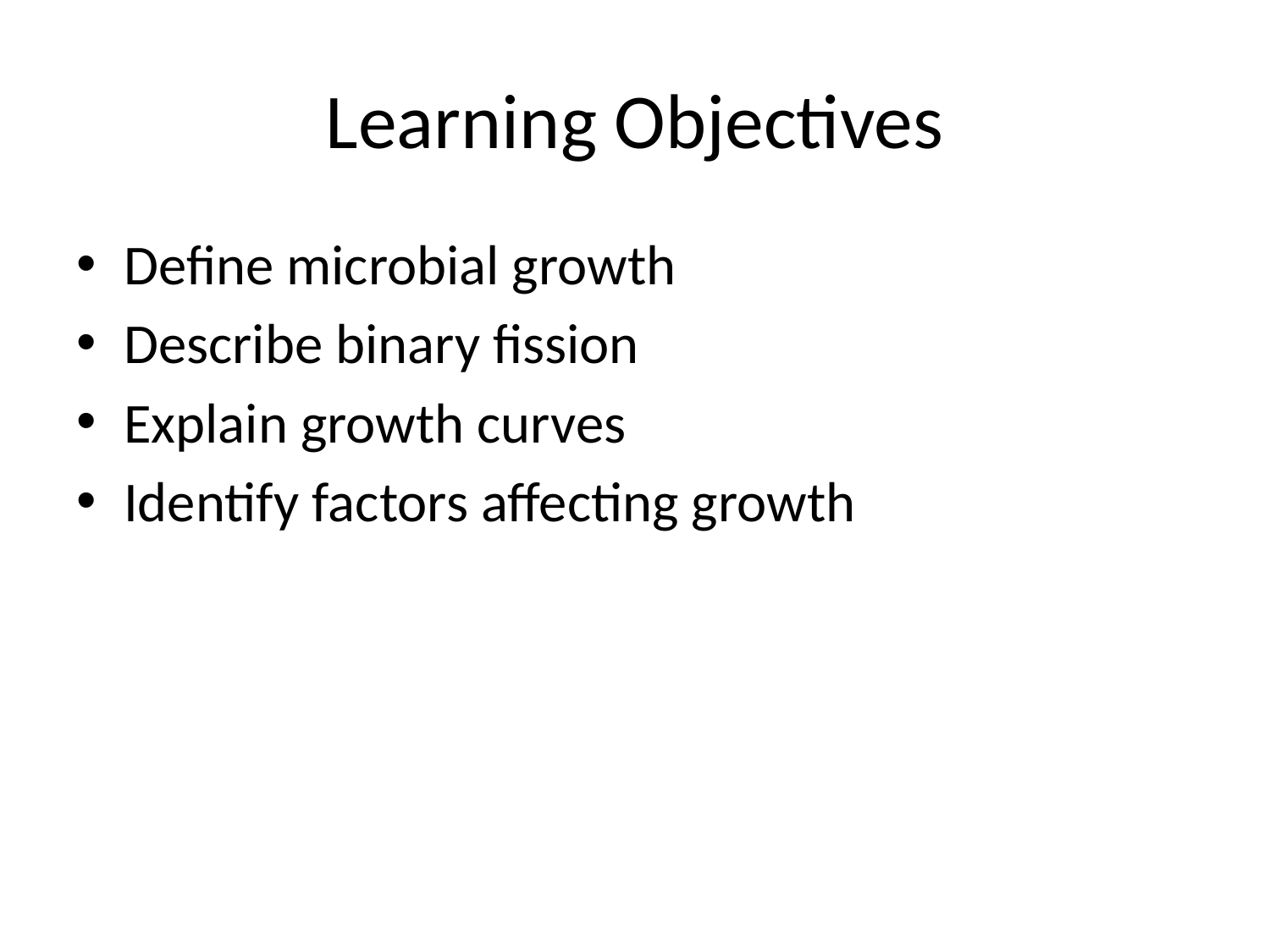

# Learning Objectives
Define microbial growth
Describe binary fission
Explain growth curves
Identify factors affecting growth